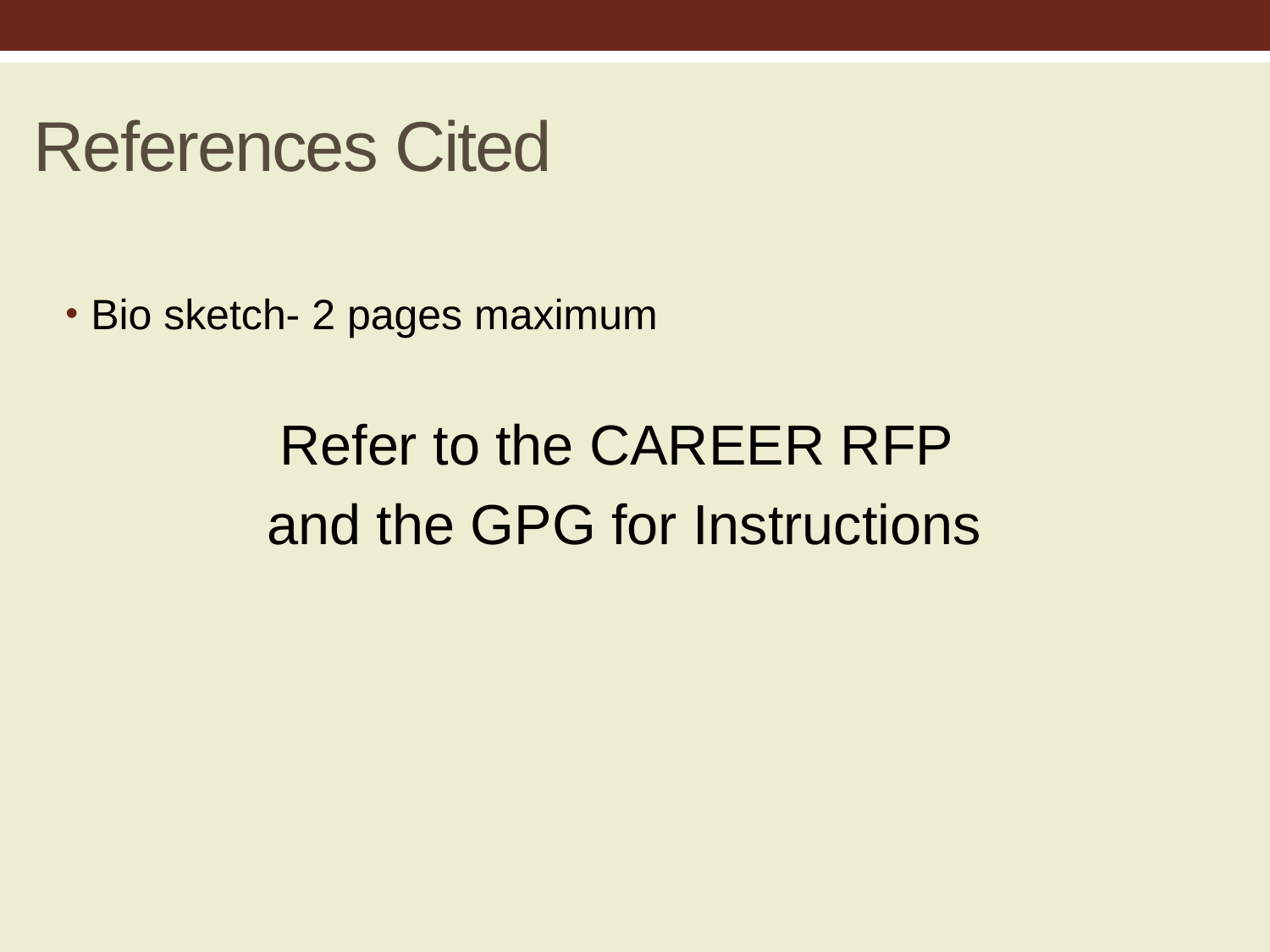

# References Cited

Bio sketch- 2 pages maximum

Refer to the CAREER RFP
and the GPG for Instructions